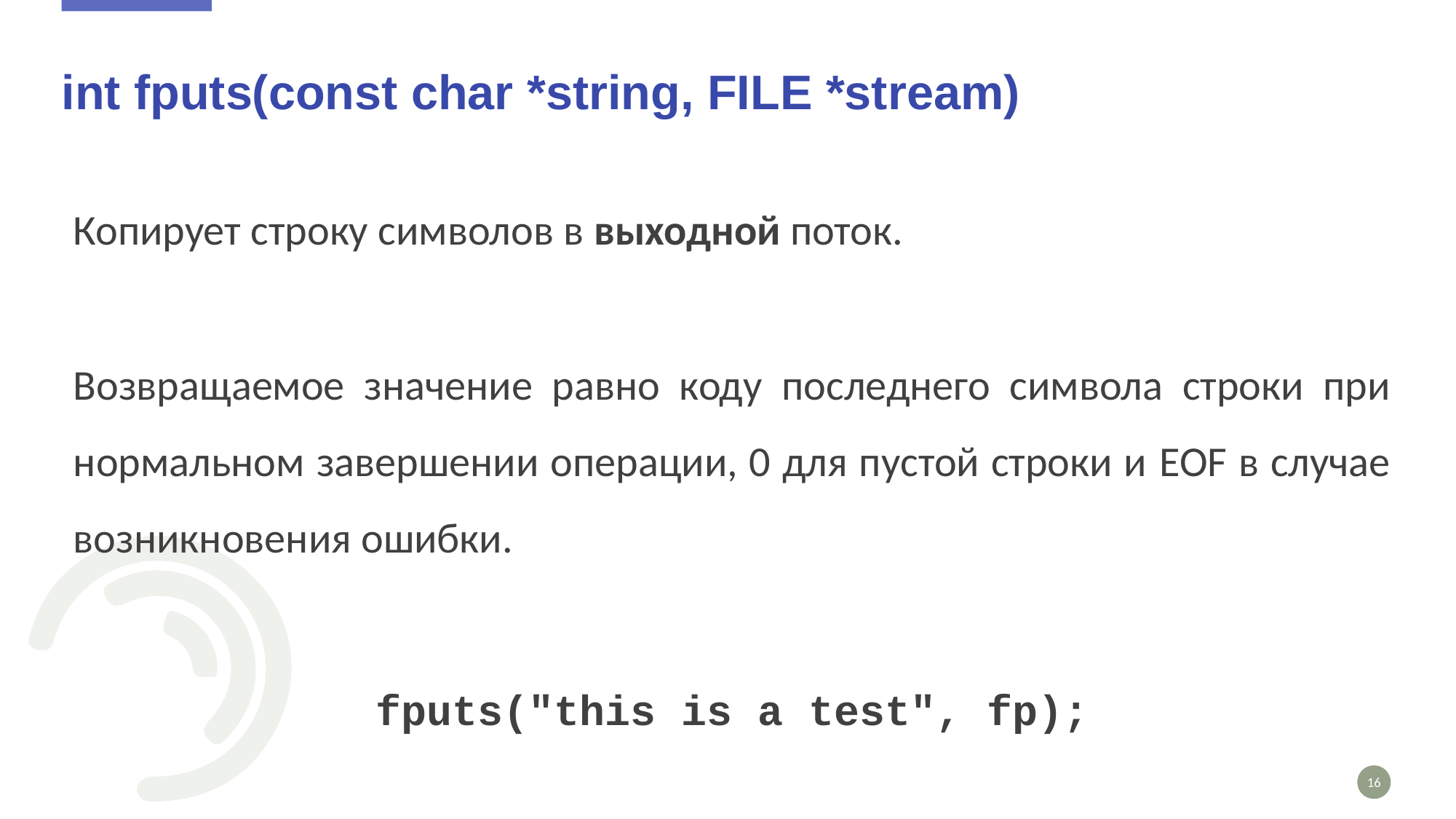

# int fputs(const char *string, FILE *stream)
Копирует строку символов в выходной поток.

Возвращаемое значение равно коду последнего символа строки при нормальном завершении операции, 0 для пустой строки и EOF в случае возникновения ошибки.

fputs("this is a test", fp);
16